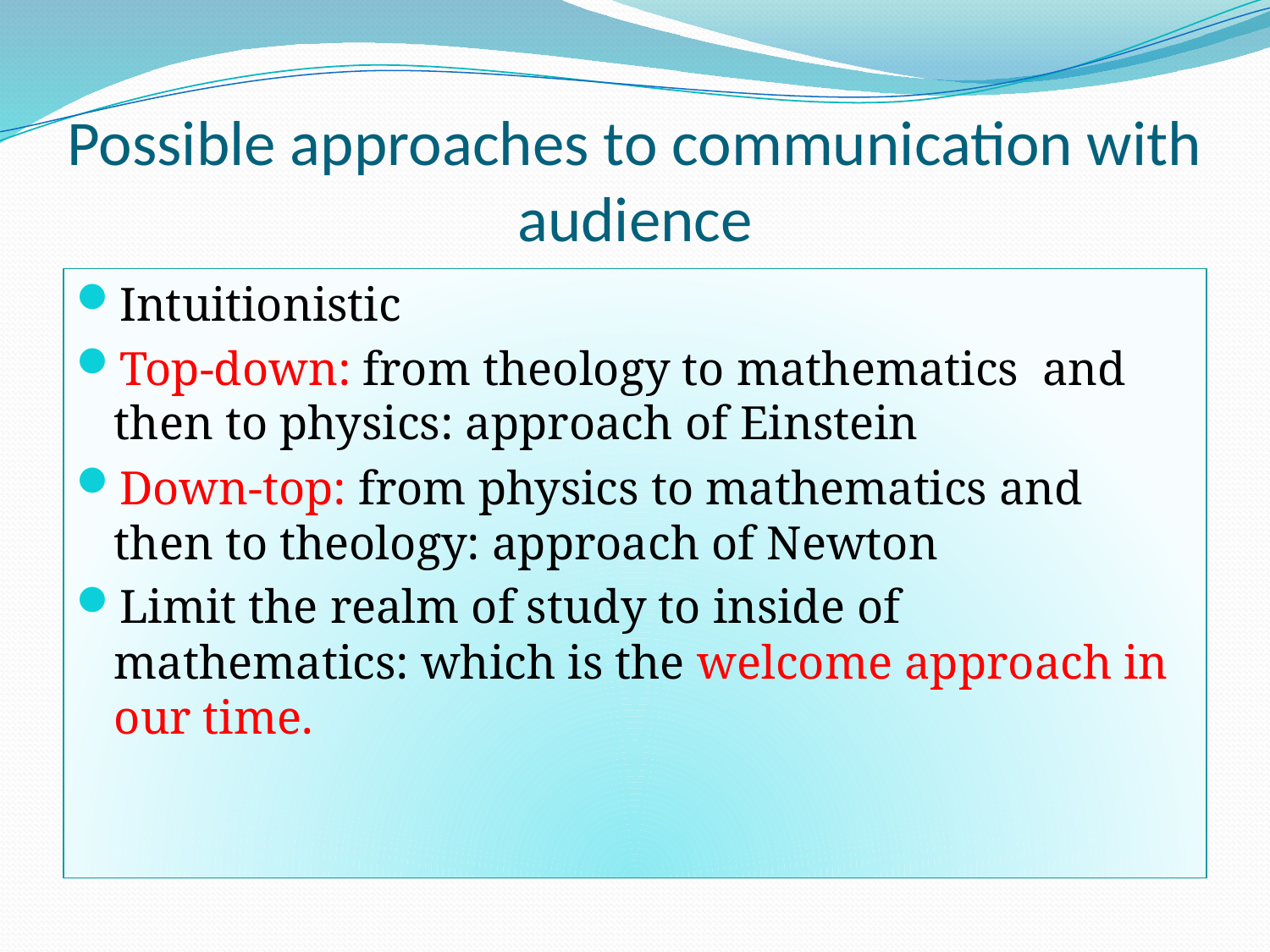

# Possible approaches to communication with audience
Intuitionistic
Top-down: from theology to mathematics  and then to physics: approach of Einstein
Down-top: from physics to mathematics and then to theology: approach of Newton
Limit the realm of study to inside of mathematics: which is the welcome approach in our time.